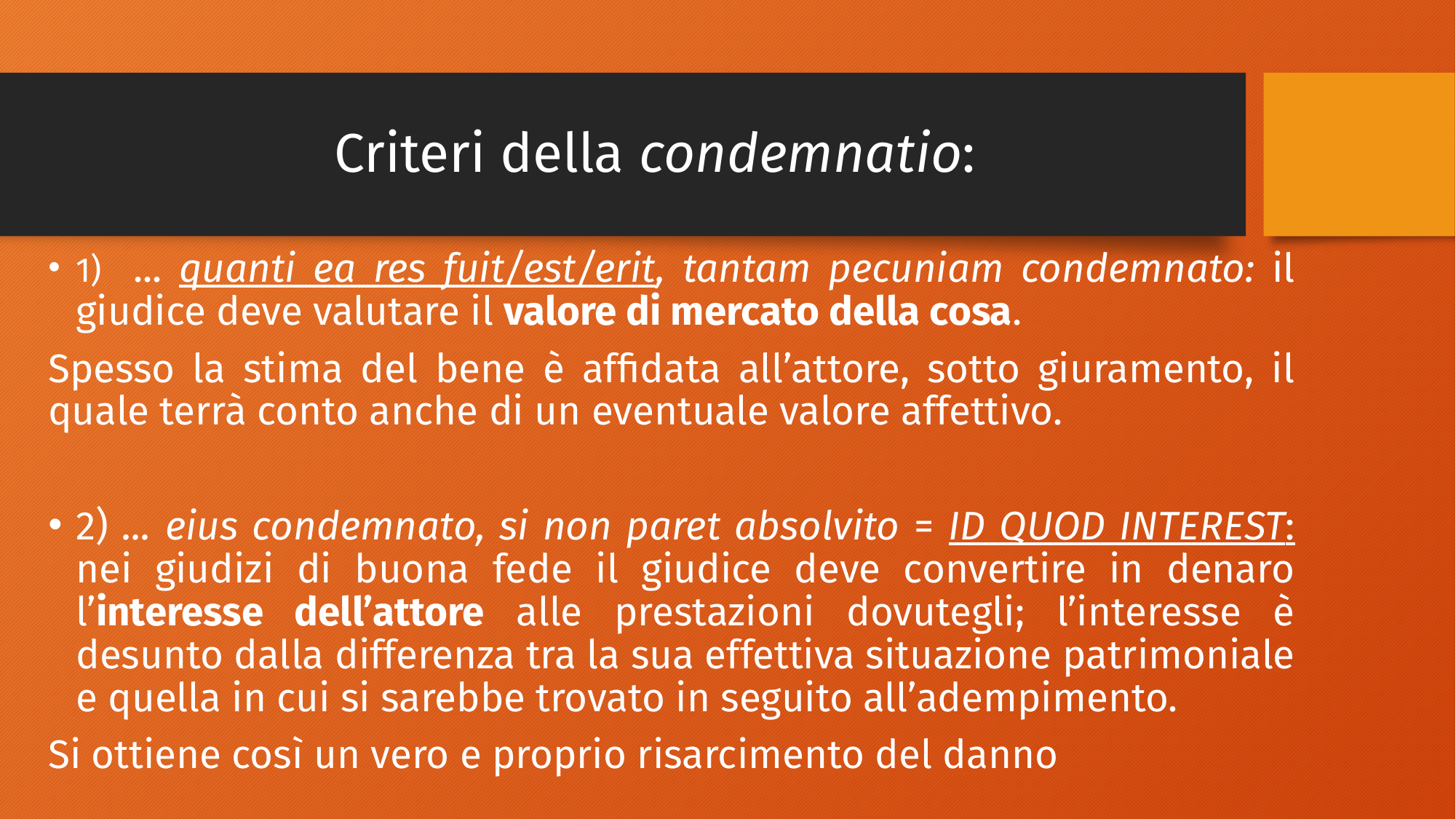

# Criteri della condemnatio:
1)  ... quanti ea res fuit/est/erit, tantam pecuniam condemnato: il giudice deve valutare il valore di mercato della cosa.
Spesso la stima del bene è affidata all’attore, sotto giuramento, il quale terrà conto anche di un eventuale valore affettivo.

2) ... eius condemnato, si non paret absolvito = ID QUOD INTEREST: nei giudizi di buona fede il giudice deve convertire in denaro l’interesse dell’attore alle prestazioni dovutegli; l’interesse è desunto dalla differenza tra la sua effettiva situazione patrimoniale e quella in cui si sarebbe trovato in seguito all’adempimento.
Si ottiene così un vero e proprio risarcimento del danno